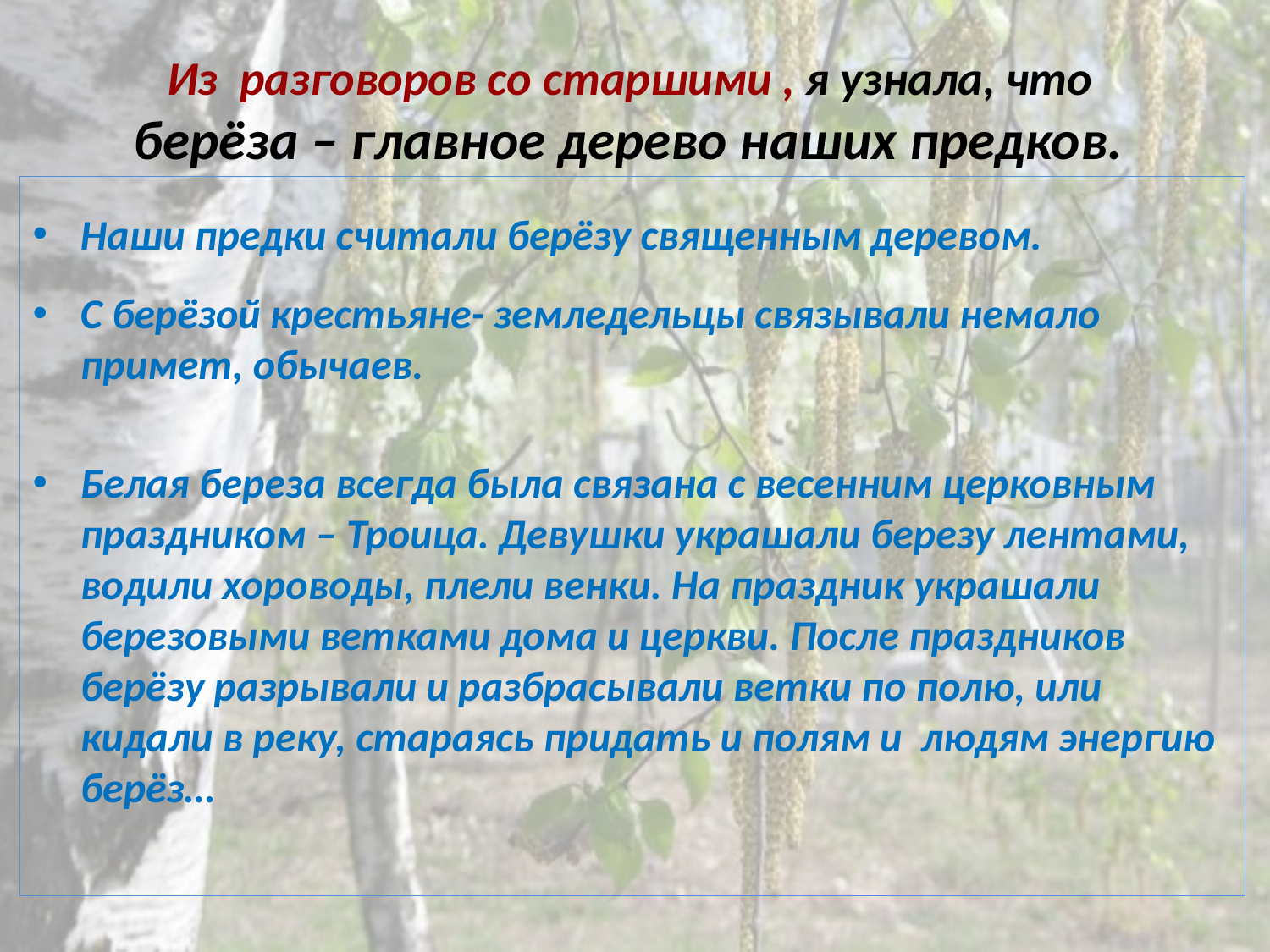

# Из  разговоров со старшими , я узнала, что берёза – главное дерево наших предков.

Наши предки считали берёзу священным деревом.

С берёзой крестьяне- земледельцы связывали немало примет, обычаев.

Белая береза всегда была связана с весенним церковным праздником – Троица. Девушки украшали березу лентами, водили хороводы, плели венки. На праздник украшали березовыми ветками дома и церкви. После праздников берёзу разрывали и разбрасывали ветки по полю, или кидали в реку, стараясь придать и полям и  людям энергию берёз…